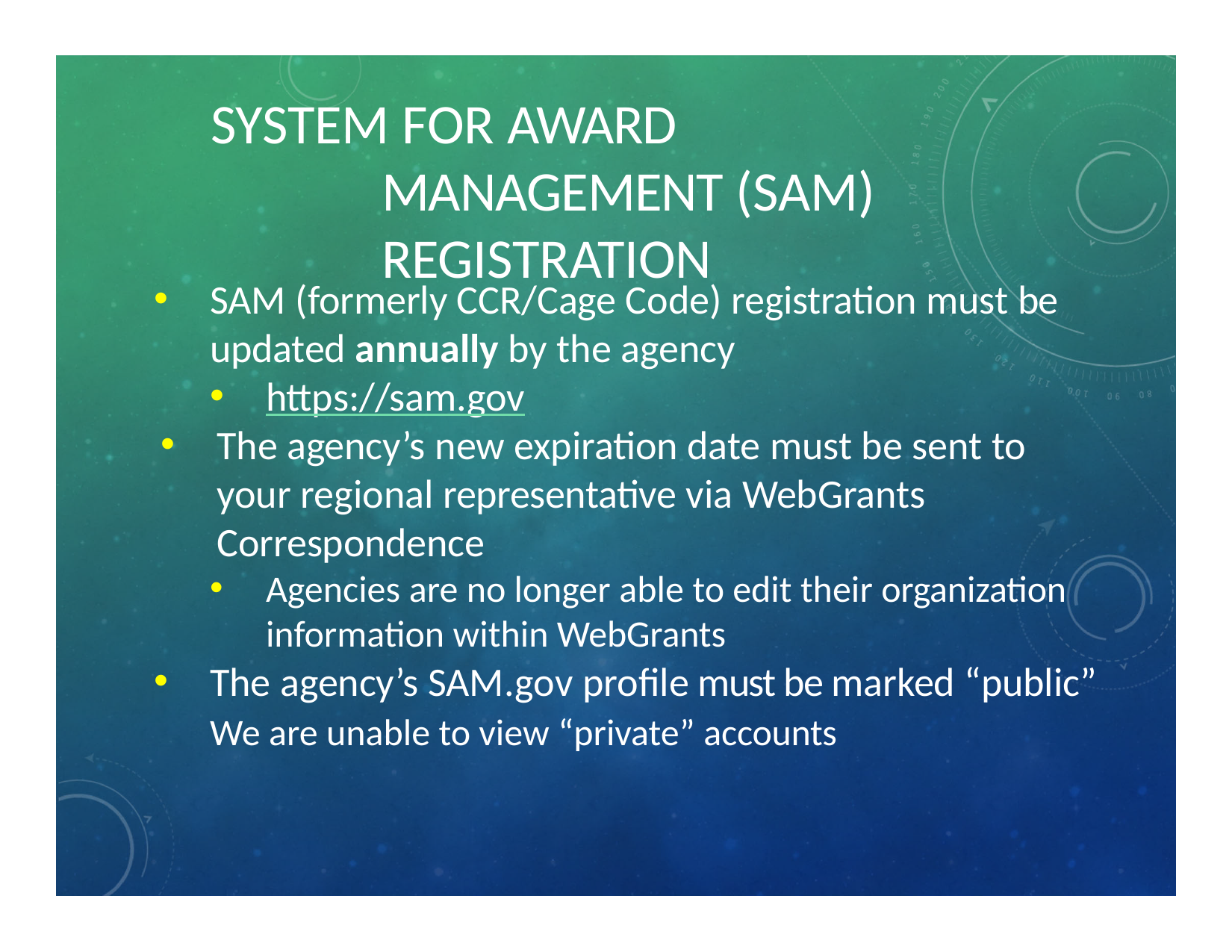

# SYSTEM FOR AWARD MANAGEMENT (SAM) REGISTRATION
SAM (formerly CCR/Cage Code) registration must be updated annually by the agency
https://sam.gov
The agency’s new expiration date must be sent to your regional representative via WebGrants Correspondence
Agencies are no longer able to edit their organization information within WebGrants
The agency’s SAM.gov profile must be marked “public” We are unable to view “private” accounts